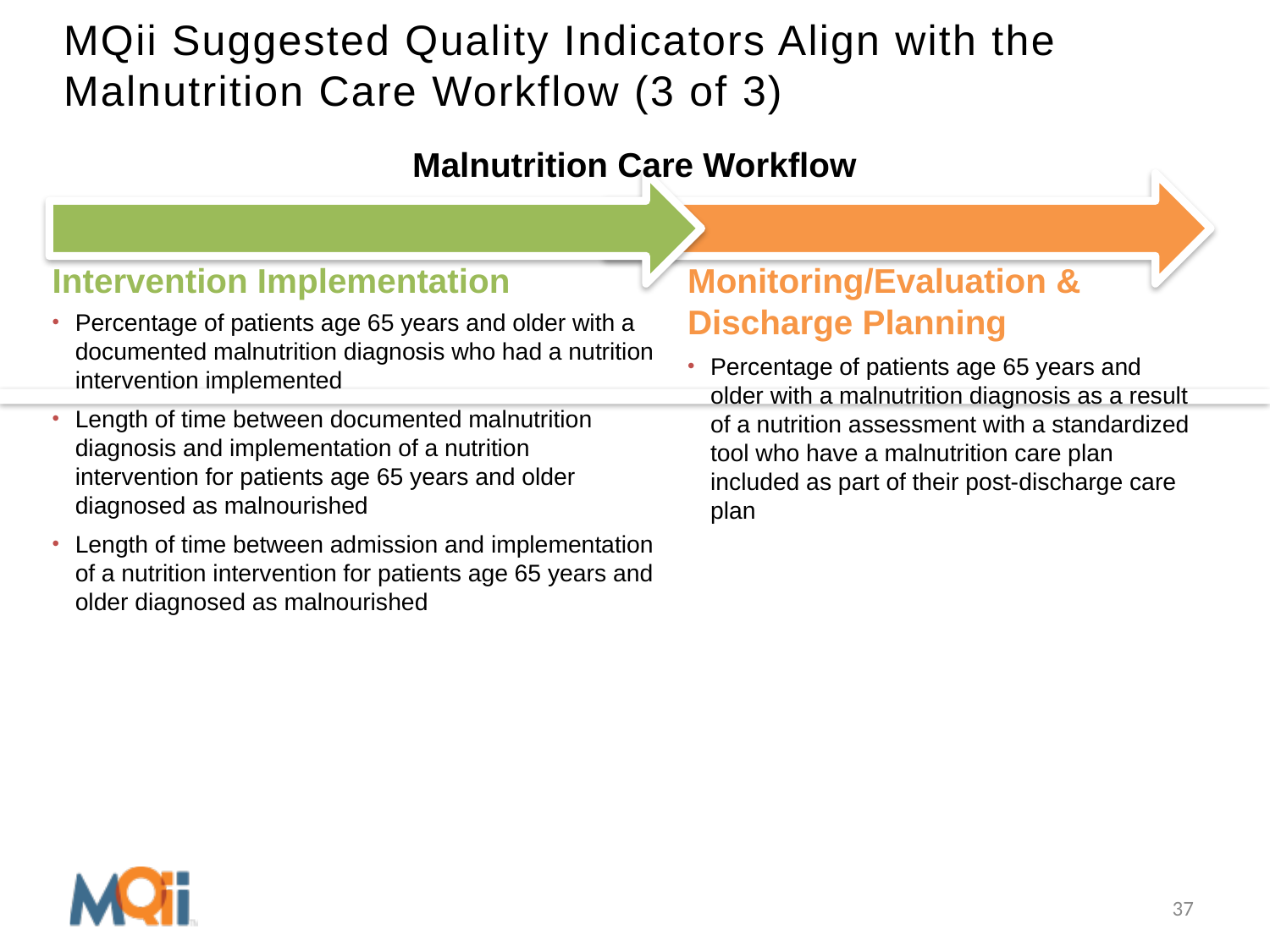

MQii Suggested Quality Indicators Align with the Malnutrition Care Workflow (3 of 3)
Malnutrition Care Workflow

Intervention Implementation
Percentage of patients age 65 years and older with a documented malnutrition diagnosis who had a nutrition intervention implemented
Length of time between documented malnutrition diagnosis and implementation of a nutrition intervention for patients age 65 years and older diagnosed as malnourished
Length of time between admission and implementation of a nutrition intervention for patients age 65 years and older diagnosed as malnourished

Monitoring/Evaluation & Discharge Planning
Percentage of patients age 65 years and older with a malnutrition diagnosis as a result of a nutrition assessment with a standardized tool who have a malnutrition care plan included as part of their post-discharge care plan
37